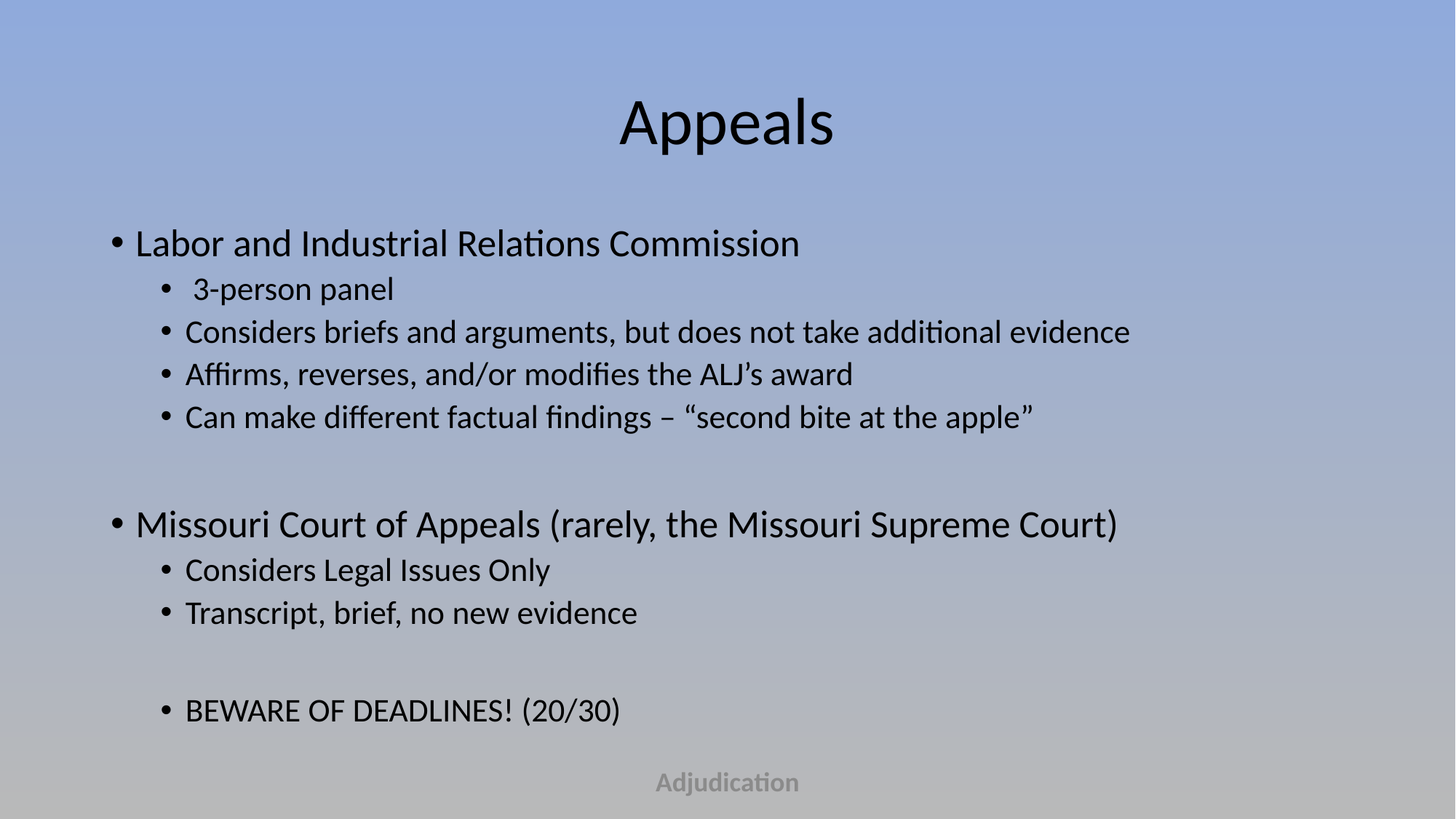

# Appeals
Labor and Industrial Relations Commission
 3-person panel
Considers briefs and arguments, but does not take additional evidence
Affirms, reverses, and/or modifies the ALJ’s award
Can make different factual findings – “second bite at the apple”

Missouri Court of Appeals (rarely, the Missouri Supreme Court)
Considers Legal Issues Only
Transcript, brief, no new evidence

BEWARE OF DEADLINES! (20/30)
Adjudication